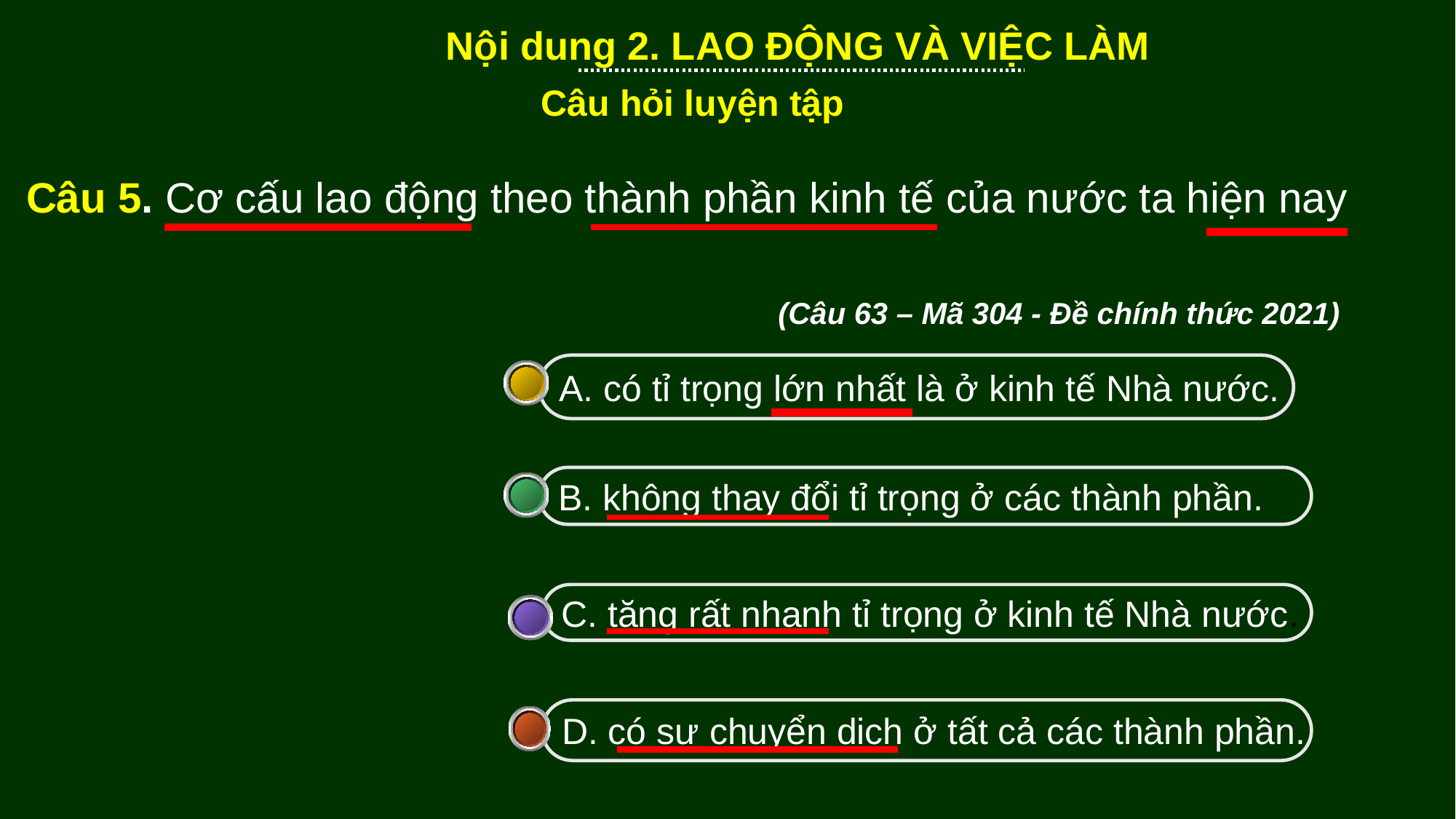

Nội dung 2. LAO ĐỘNG VÀ VIỆC LÀM
Câu hỏi luyện tập
Câu 5. Cơ cấu lao động theo thành phần kinh tế của nước ta hiện nay

(Câu 63 – Mã 304 - Đề chính thức 2021)
A. có tỉ trọng lớn nhất là ở kinh tế Nhà nước.

B. không thay đổi tỉ trọng ở các thành phần.

C. tăng rất nhanh tỉ trọng ở kinh tế Nhà nước.

D. có sự chuyển dịch ở tất cả các thành phần.